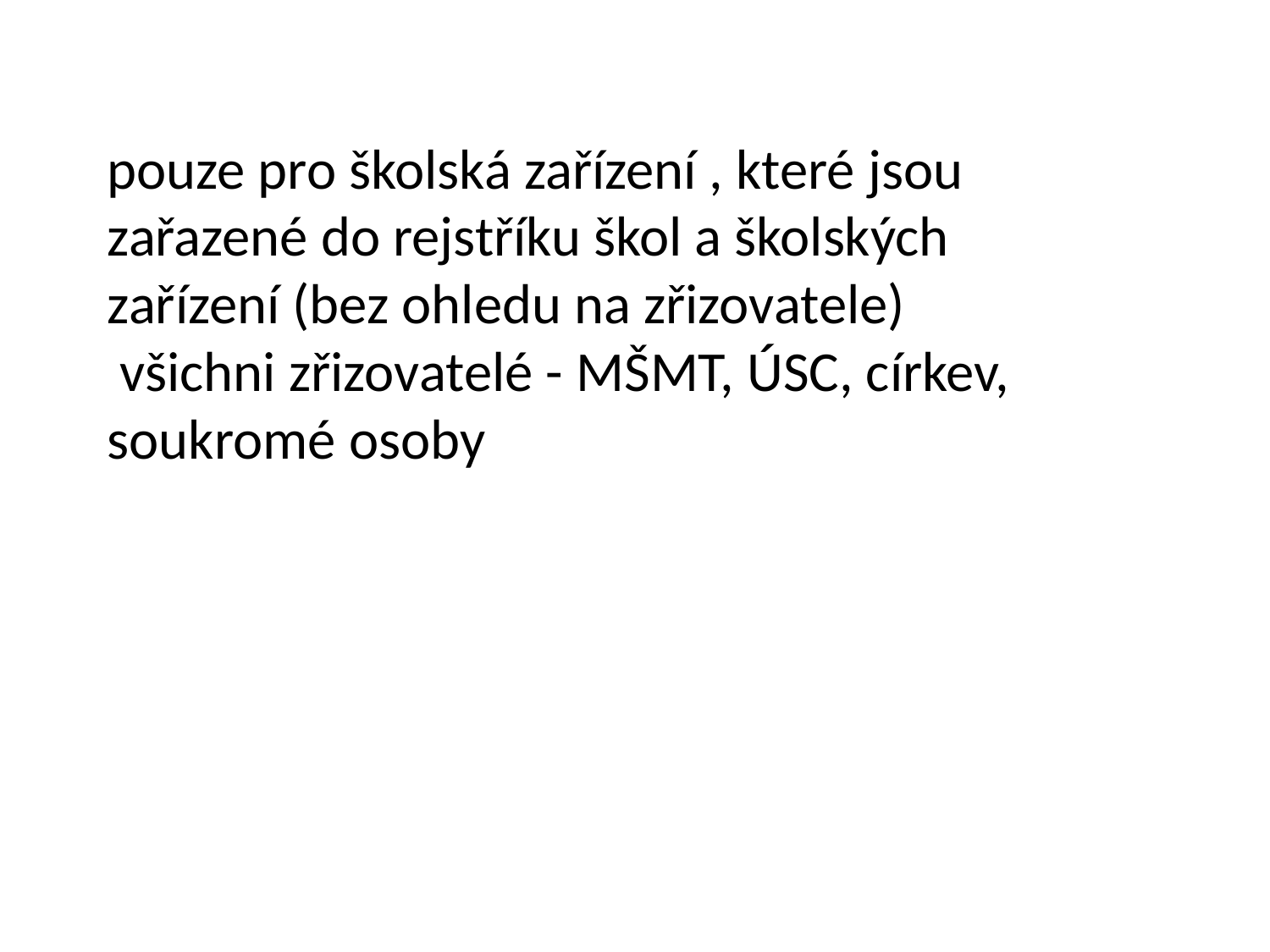

pouze pro školská zařízení , které jsou zařazené do rejstříku škol a školských zařízení (bez ohledu na zřizovatele)
 všichni zřizovatelé - MŠMT, ÚSC, církev, soukromé osoby